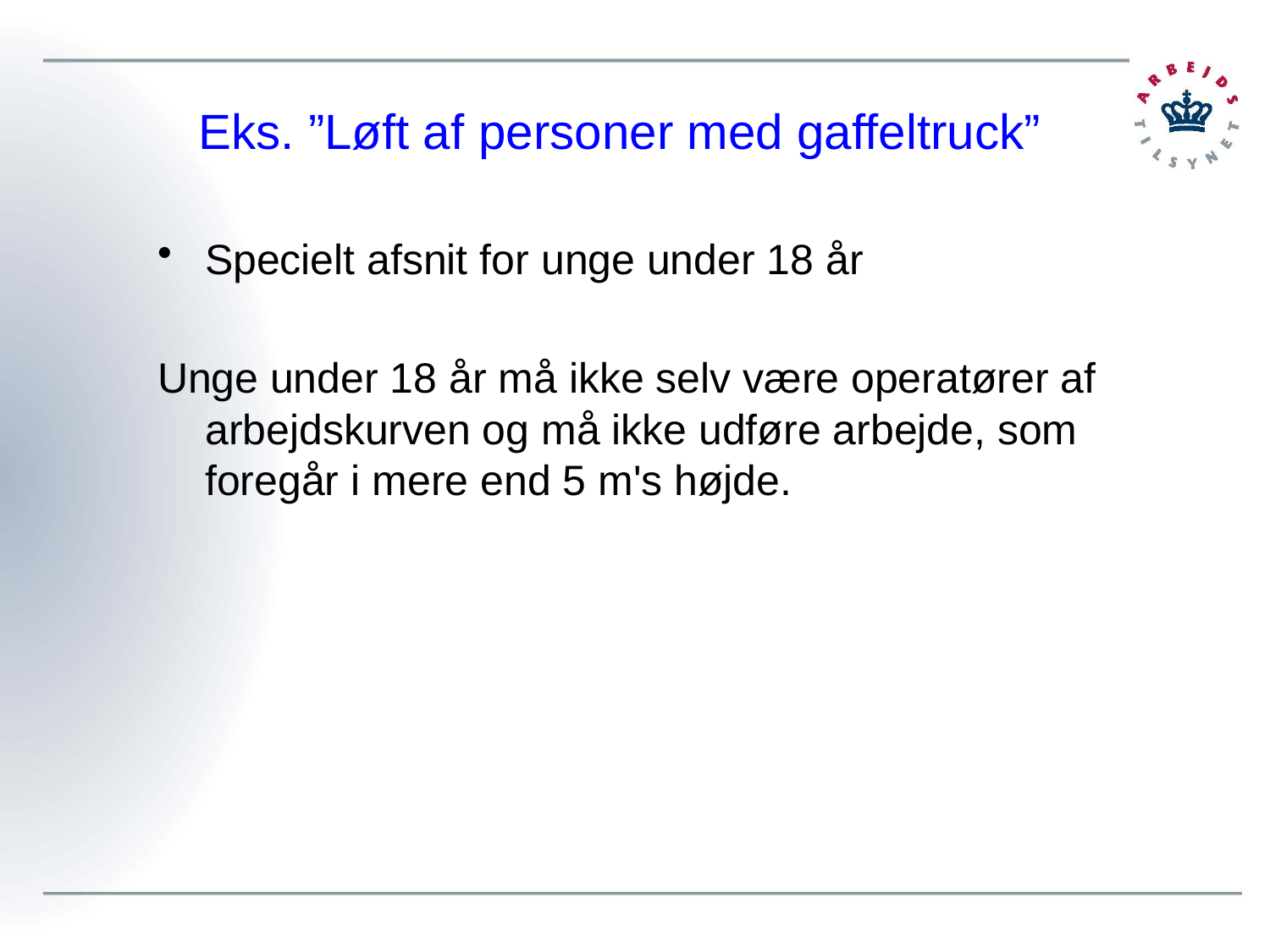

# Eks. ”Løft af personer med gaffeltruck”
Specielt afsnit for unge under 18 år

Unge under 18 år må ikke selv være operatører af arbejdskurven og må ikke udføre arbejde, som foregår i mere end 5 m's højde.